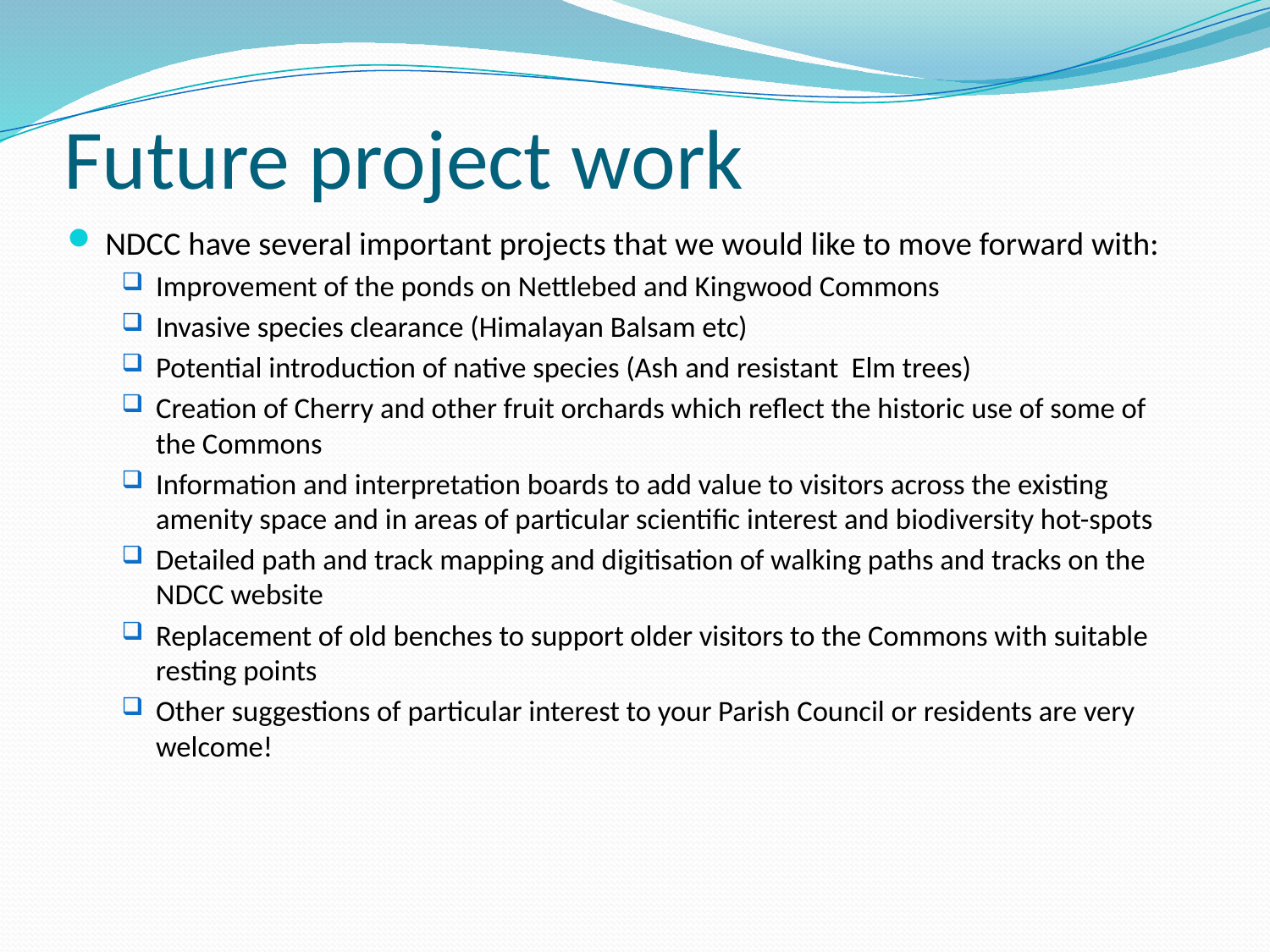

# Future project work
NDCC have several important projects that we would like to move forward with:
Improvement of the ponds on Nettlebed and Kingwood Commons
Invasive species clearance (Himalayan Balsam etc)
Potential introduction of native species (Ash and resistant  Elm trees)
Creation of Cherry and other fruit orchards which reflect the historic use of some of the Commons
Information and interpretation boards to add value to visitors across the existing amenity space and in areas of particular scientific interest and biodiversity hot-spots
Detailed path and track mapping and digitisation of walking paths and tracks on the NDCC website
Replacement of old benches to support older visitors to the Commons with suitable resting points
Other suggestions of particular interest to your Parish Council or residents are very welcome!